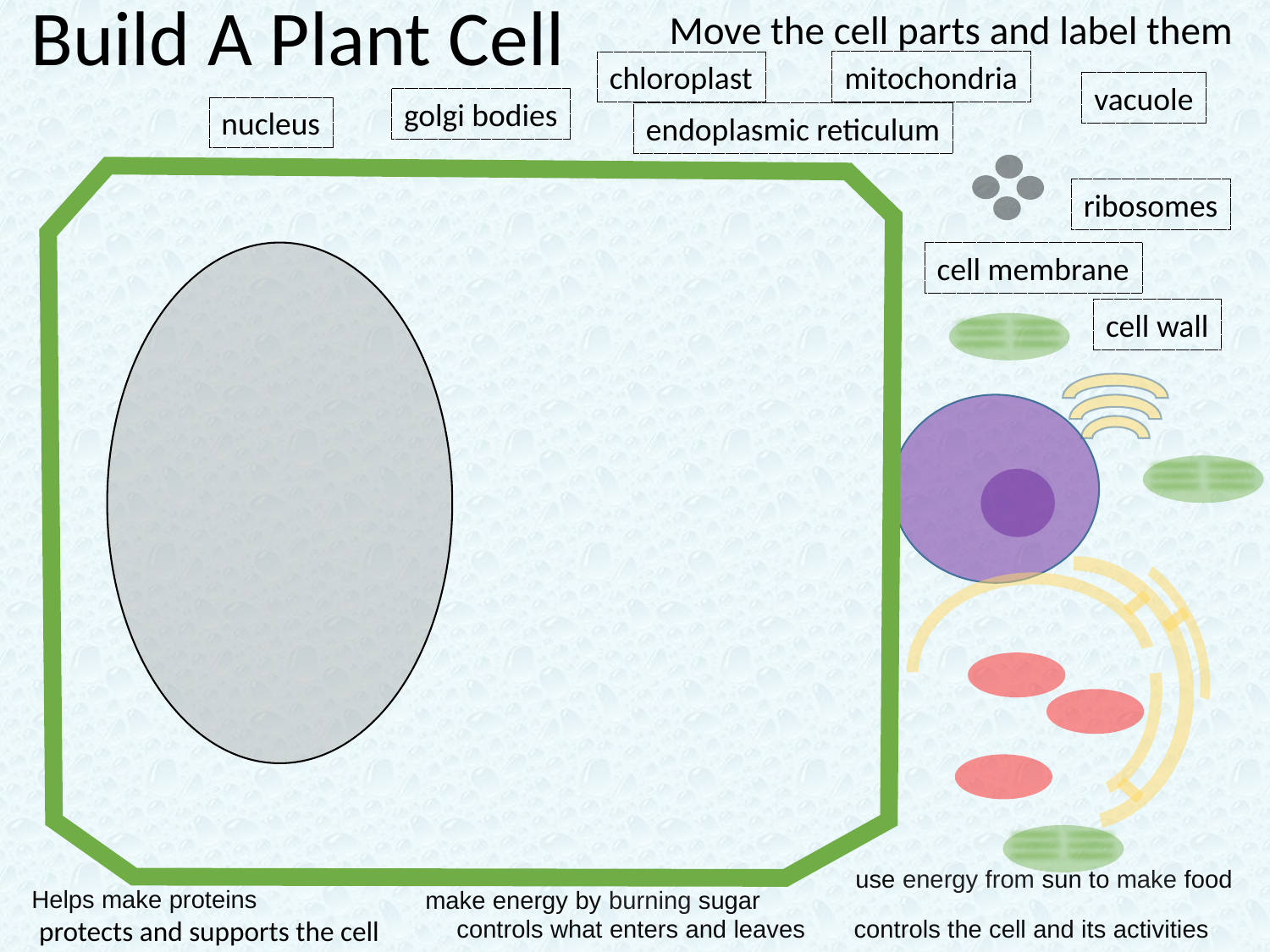

# Build A Plant Cell
Move the cell parts and label them
mitochondria
chloroplast
vacuole
golgi bodies
nucleus
endoplasmic reticulum

ribosomes
cell membrane

cell wall

use energy from sun to make food
Helps make proteins
make energy by burning sugar
protects and supports the cell
controls what enters and leaves
controls the cell and its activities